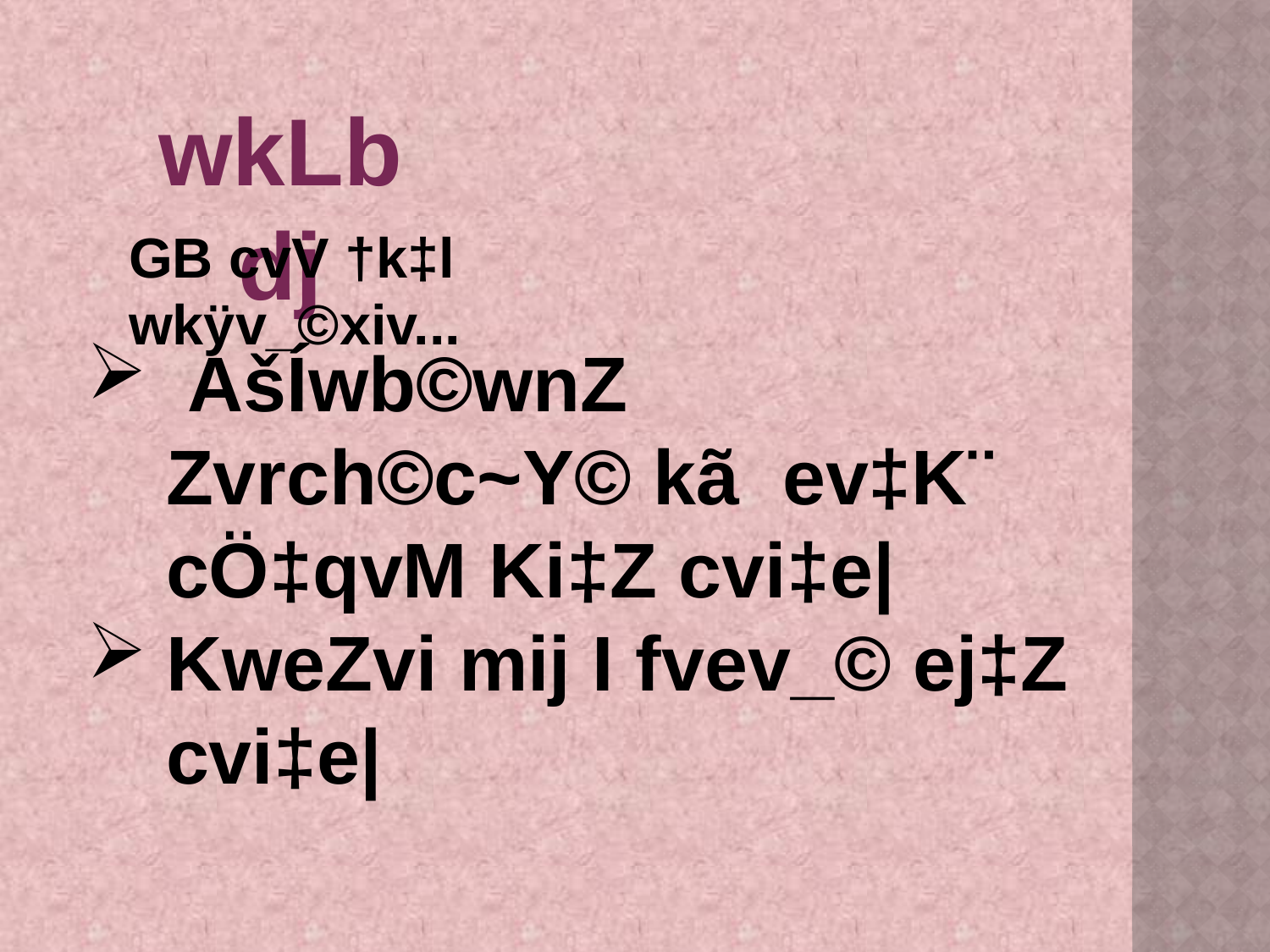

wkLbdj
GB cvV †k‡l wkÿv_©xiv...
 AšÍwb©wnZ Zvrch©c~Y© kã  ev‡K¨ cÖ‡qvM Ki‡Z cvi‡e|
KweZvi mij I fvev_© ej‡Z cvi‡e|